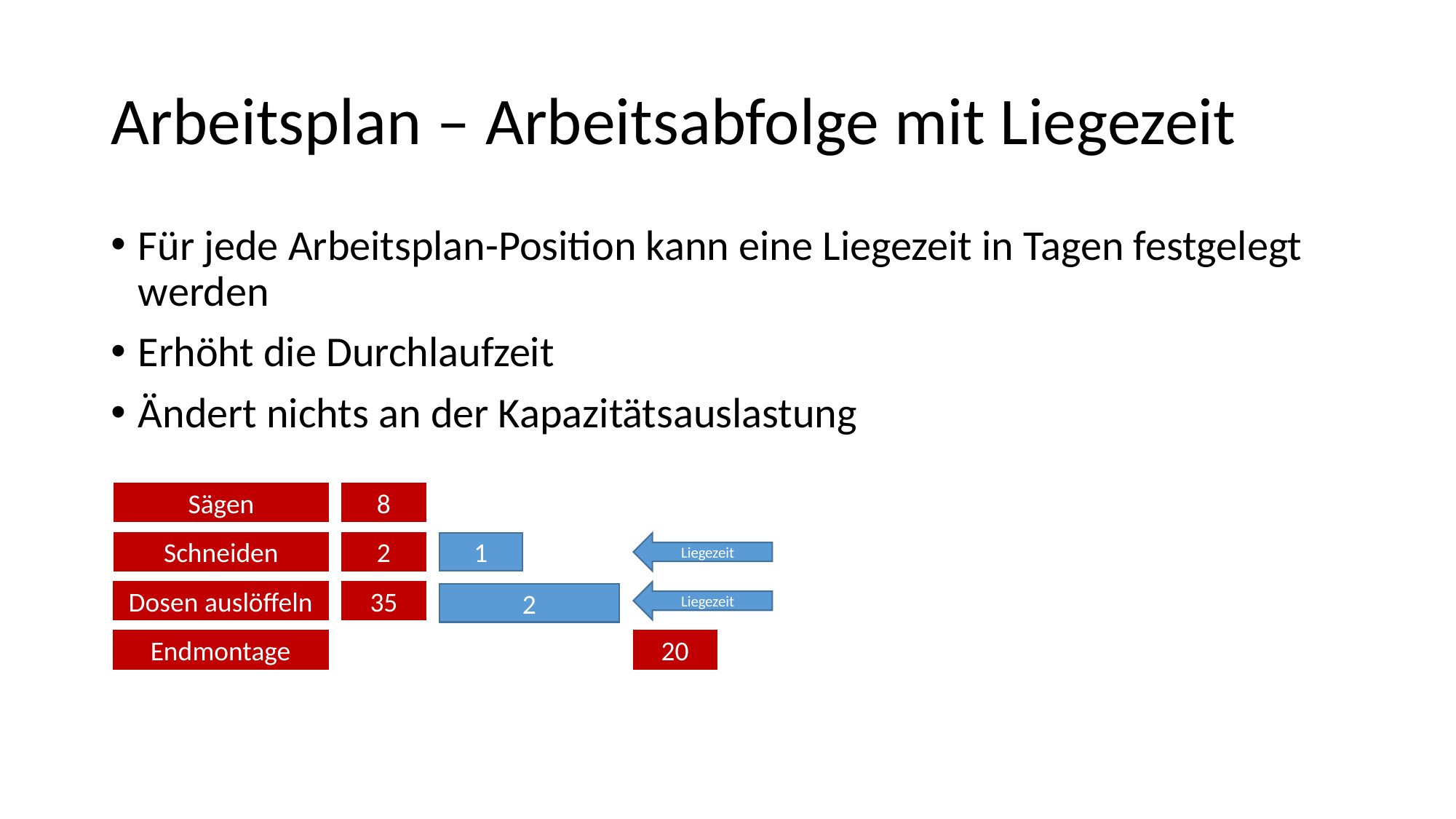

# Arbeitsplan – Arbeitsabfolge mit Liegezeit
Für jede Arbeitsplan-Position kann eine Liegezeit in Tagen festgelegt werden
Erhöht die Durchlaufzeit
Ändert nichts an der Kapazitätsauslastung
Sägen
8
Schneiden
2
1
Liegezeit
Dosen auslöffeln
35
Liegezeit
2
Endmontage
20